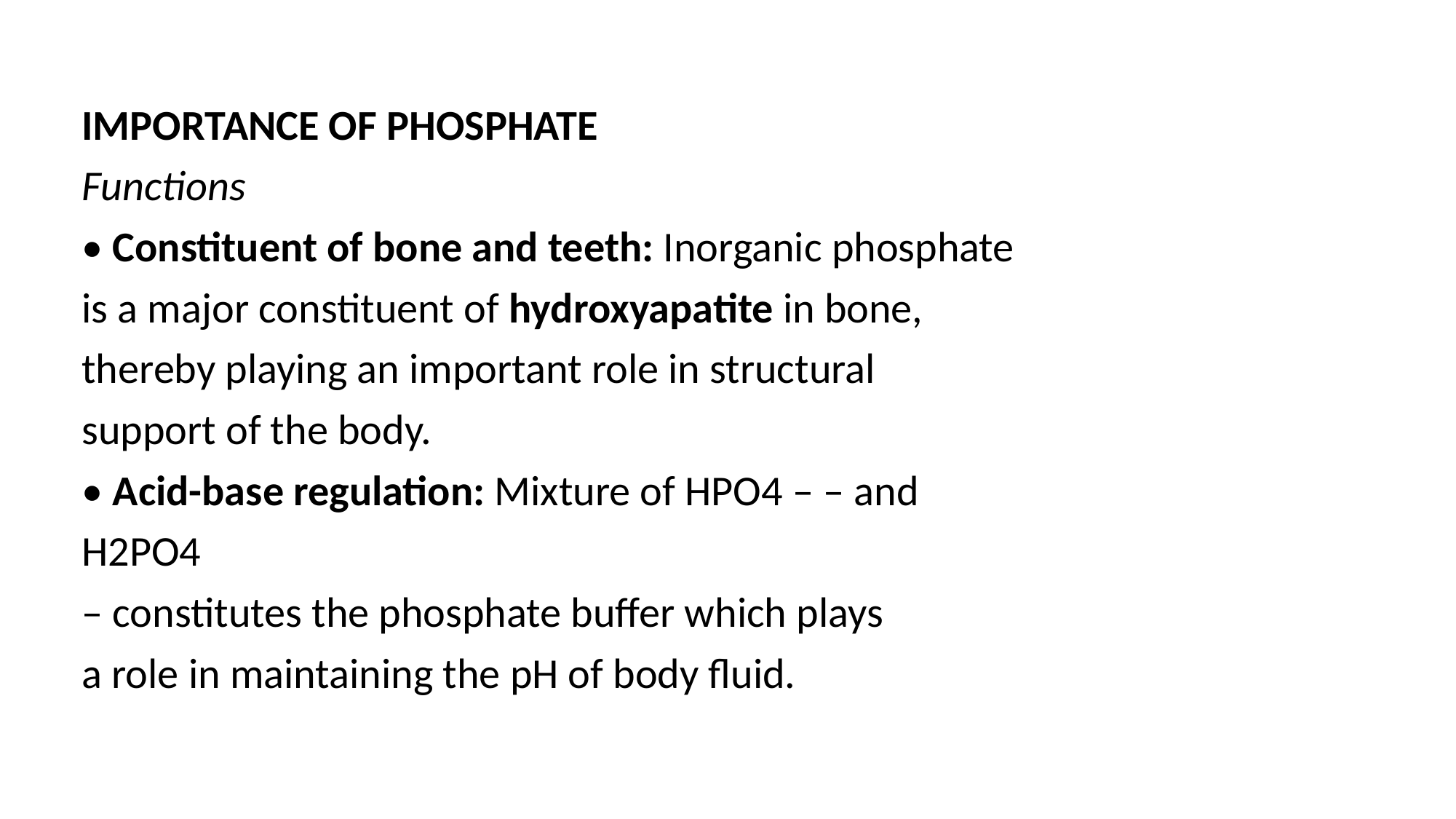

IMPORTANCE OF PHOSPHATE
Functions
• Constituent of bone and teeth: Inorganic phosphate
is a major constituent of hydroxyapatite in bone,
thereby playing an important role in structural
support of the body.
• Acid-base regulation: Mixture of HPO4 – – and
H2PO4
– constitutes the phosphate buffer which plays
a role in maintaining the pH of body fluid.